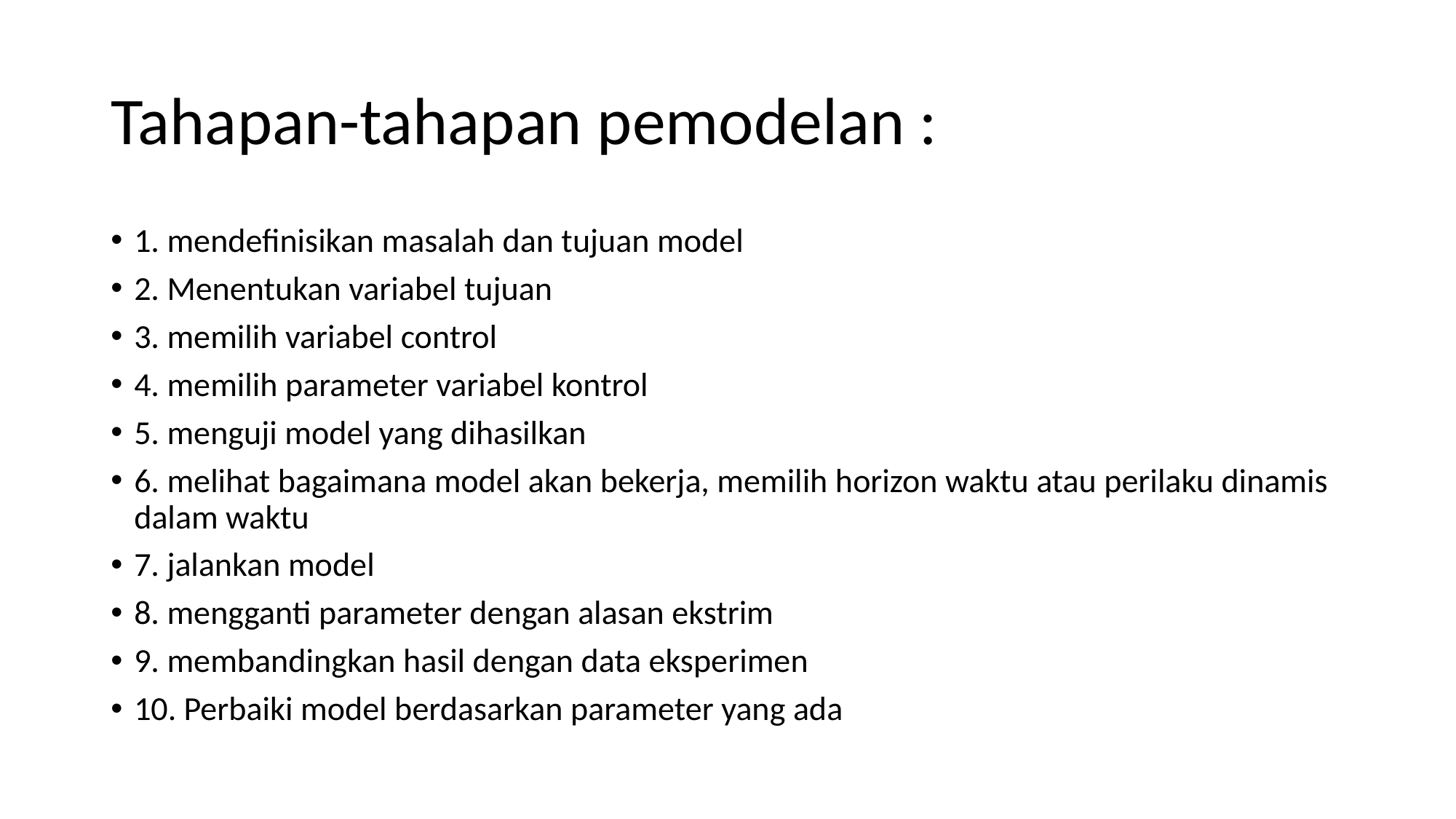

# Tahapan-tahapan pemodelan :
1. mendefinisikan masalah dan tujuan model
2. Menentukan variabel tujuan
3. memilih variabel control
4. memilih parameter variabel kontrol
5. menguji model yang dihasilkan
6. melihat bagaimana model akan bekerja, memilih horizon waktu atau perilaku dinamis dalam waktu
7. jalankan model
8. mengganti parameter dengan alasan ekstrim
9. membandingkan hasil dengan data eksperimen
10. Perbaiki model berdasarkan parameter yang ada